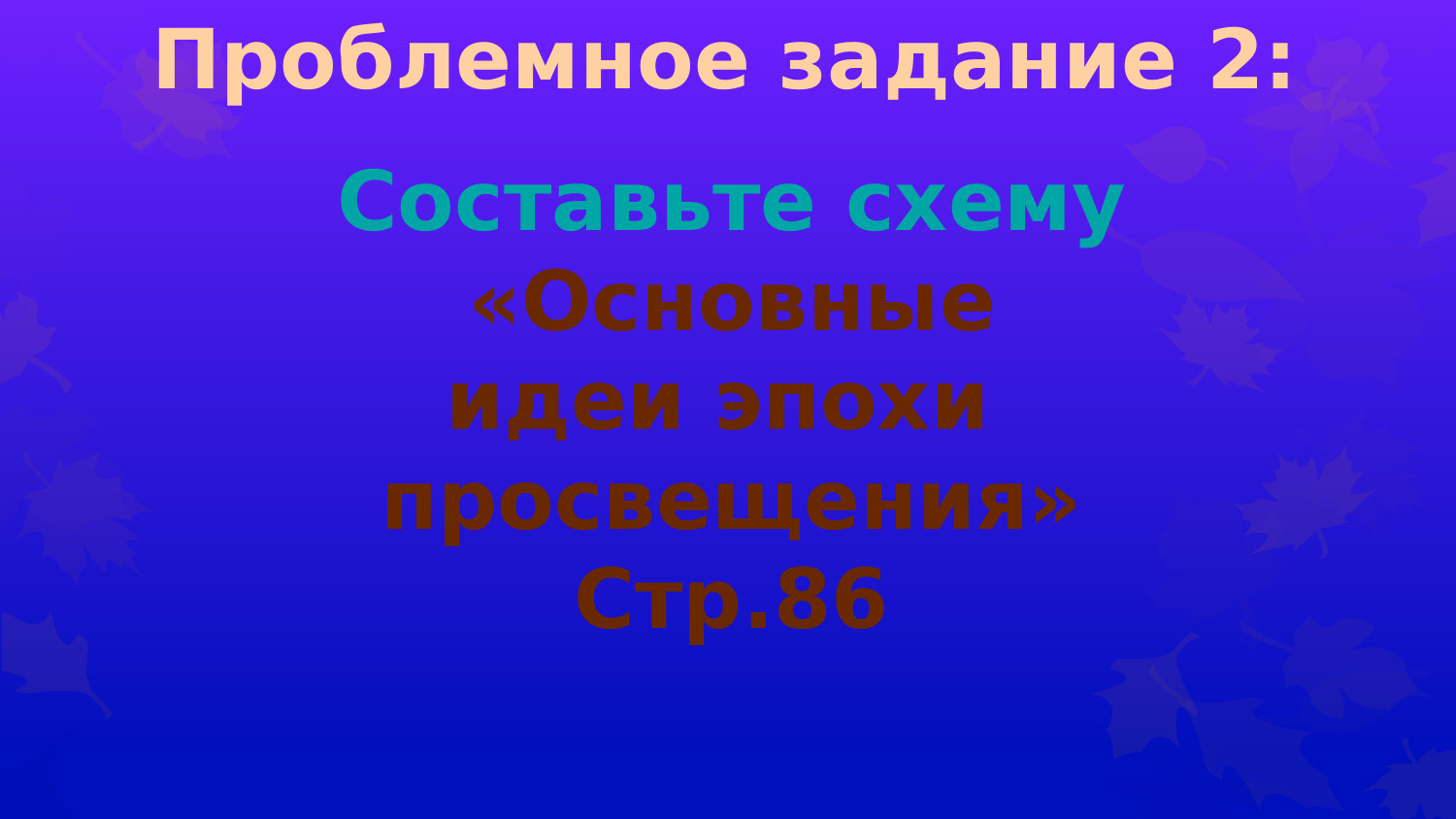

Проблемное задание 2:
Составьте схему
«Основные
идеи эпохи
просвещения»
Стр.86